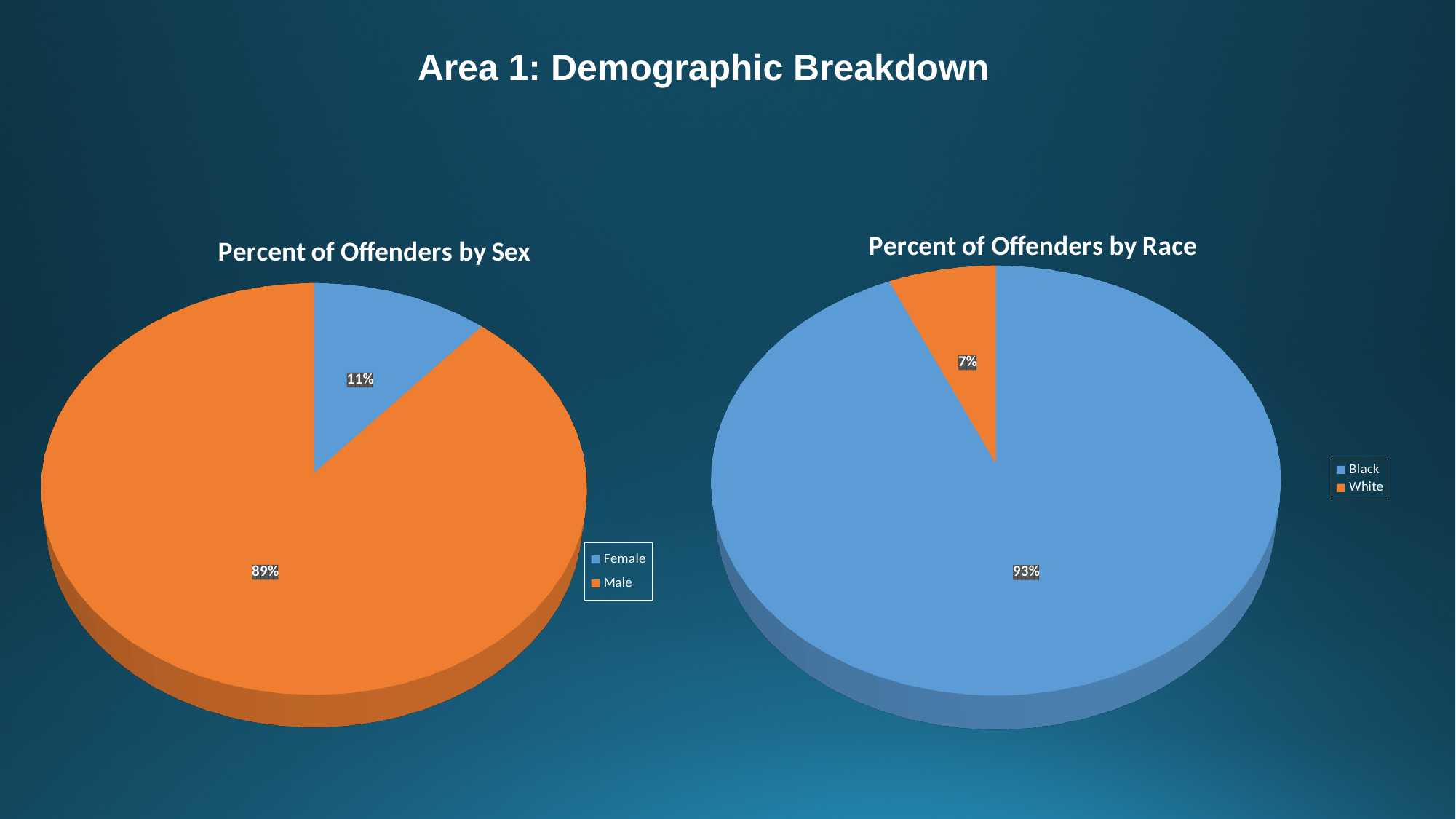

Area 1: Demographic Breakdown

[unsupported chart]

[unsupported chart]